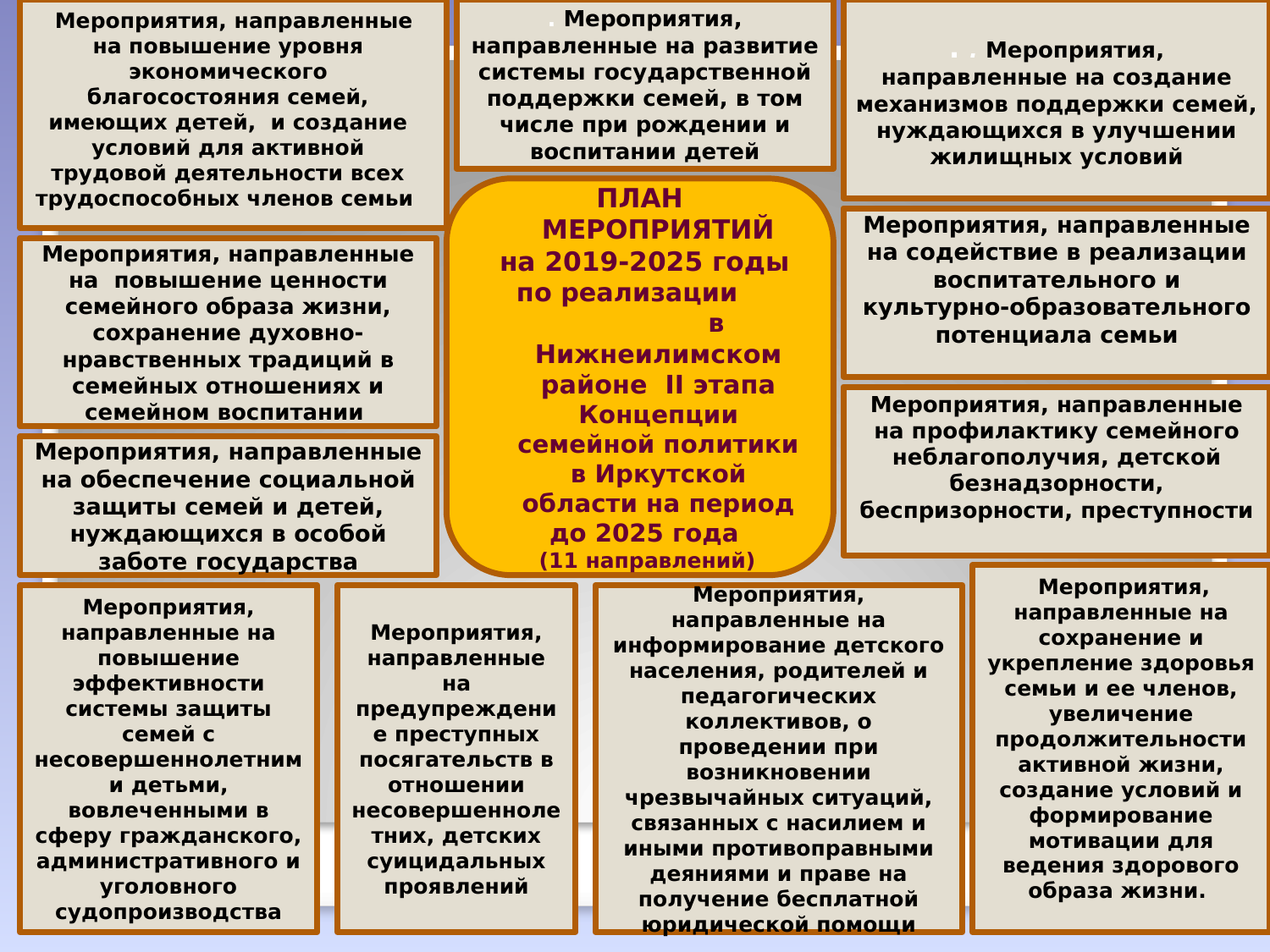

Мероприятия, направленные на повышение уровня экономического благосостояния семей, имеющих детей,  и создание условий для активной трудовой деятельности всех трудоспособных членов семьи
. Мероприятия, направленные на развитие системы государственной поддержки семей, в том числе при рождении и воспитании детей
. . Мероприятия, направленные на создание механизмов поддержки семей, нуждающихся в улучшении жилищных условий
ПЛАН МЕРОПРИЯТИЙ
 на 2019-2025 годы по реализации                     в Нижнеилимском районе  II этапа Концепции семейной политики в Иркутской области на период
 до 2025 года
  (11 направлений)
Мероприятия, направленные на содействие в реализации воспитательного и культурно-образовательного потенциала семьи

Мероприятия, направленные на  повышение ценности семейного образа жизни, сохранение духовно- нравственных традиций в семейных отношениях и семейном воспитании
Мероприятия, направленные на профилактику семейного неблагополучия, детской безнадзорности, беспризорности, преступности

Мероприятия, направленные на обеспечение социальной защиты семей и детей, нуждающихся в особой заботе государства
 Мероприятия, направленные на сохранение и укрепление здоровья семьи и ее членов, увеличение продолжительности активной жизни, создание условий и формирование мотивации для ведения здорового образа жизни.

Мероприятия, направленные на повышение эффективности системы защиты семей с несовершеннолетними детьми, вовлеченными в сферу гражданского, административного и уголовного судопроизводства
Мероприятия, направленные на предупреждение преступных посягательств в отношении несовершеннолетних, детских суицидальных проявлений
Мероприятия, направленные на информирование детского населения, родителей и педагогических коллективов, о проведении при возникновении чрезвычайных ситуаций, связанных с насилием и иными противоправными деяниями и праве на получение бесплатной юридической помощи